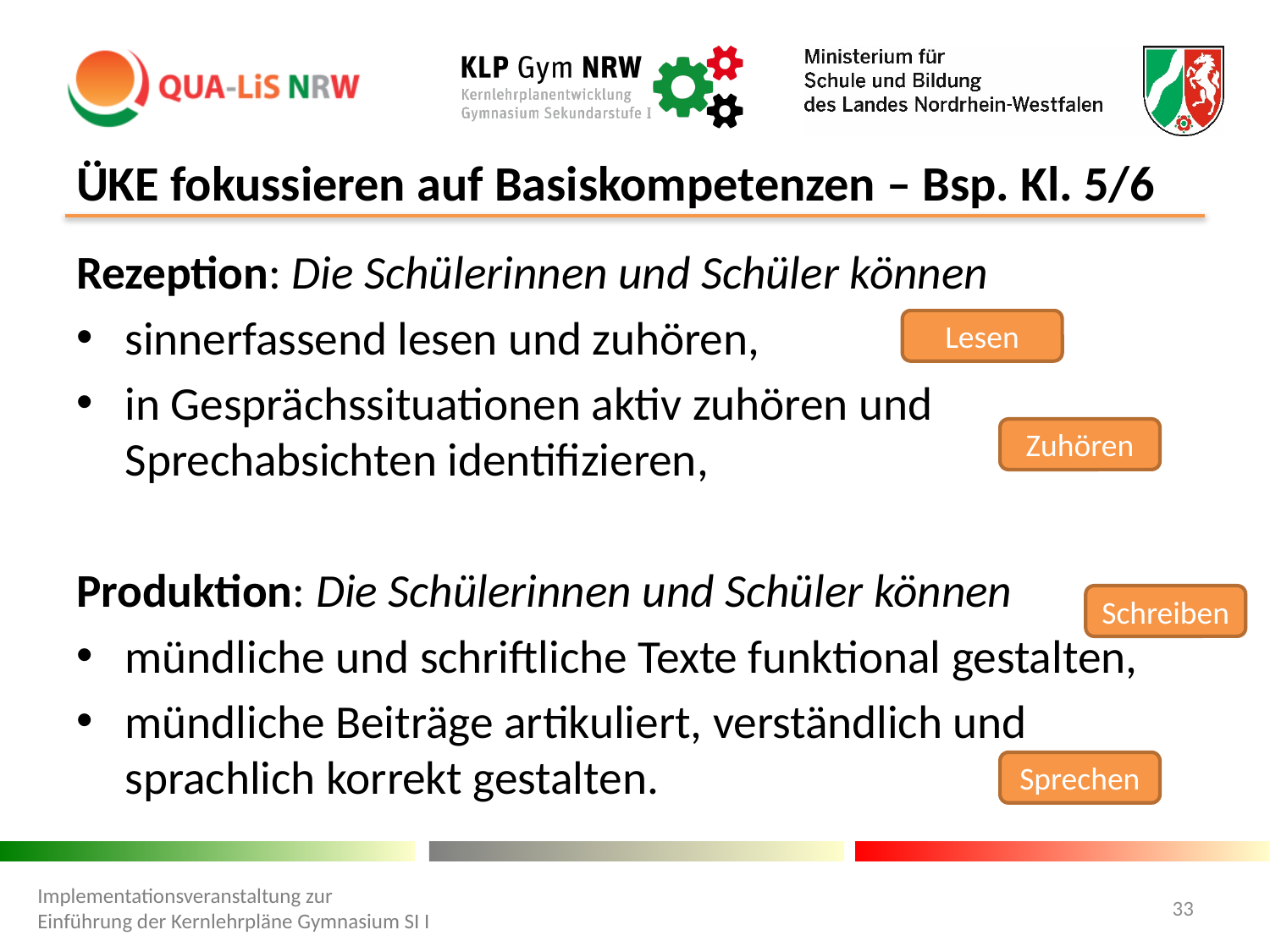

# ÜKE fokussieren auf Basiskompetenzen – Bsp. Kl. 5/6
Rezeption: Die Schülerinnen und Schüler können
sinnerfassend lesen und zuhören,
in Gesprächssituationen aktiv zuhören und Sprechabsichten identifizieren,

Produktion: Die Schülerinnen und Schüler können
mündliche und schriftliche Texte funktional gestalten,
mündliche Beiträge artikuliert, verständlich und sprachlich korrekt gestalten.
Lesen
Zuhören
Schreiben
Sprechen

Implementationsveranstaltung zur Einführung der Kernlehrpläne Gymnasium SI I
33